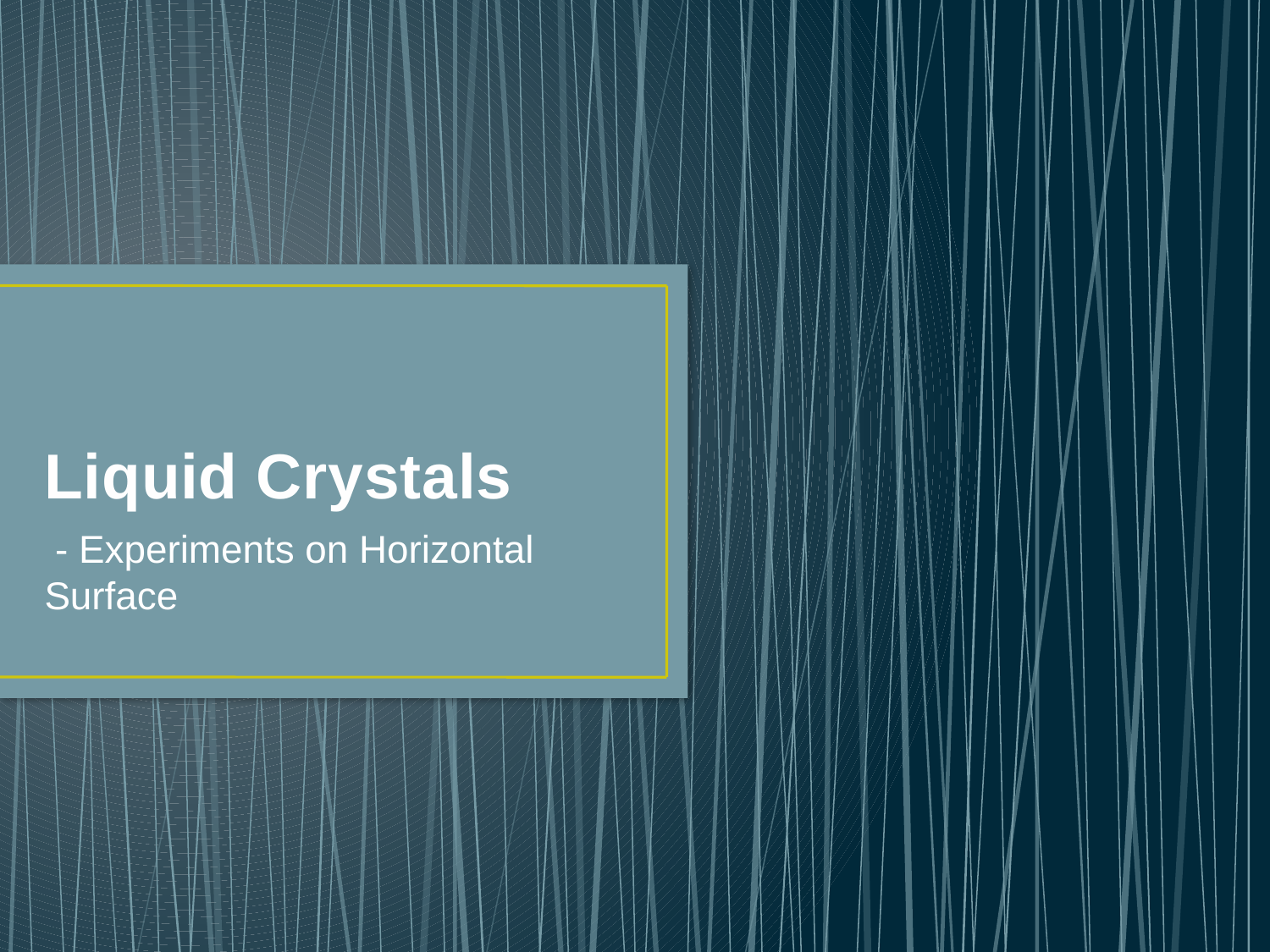

# Liquid Crystals
 - Experiments on Horizontal Surface